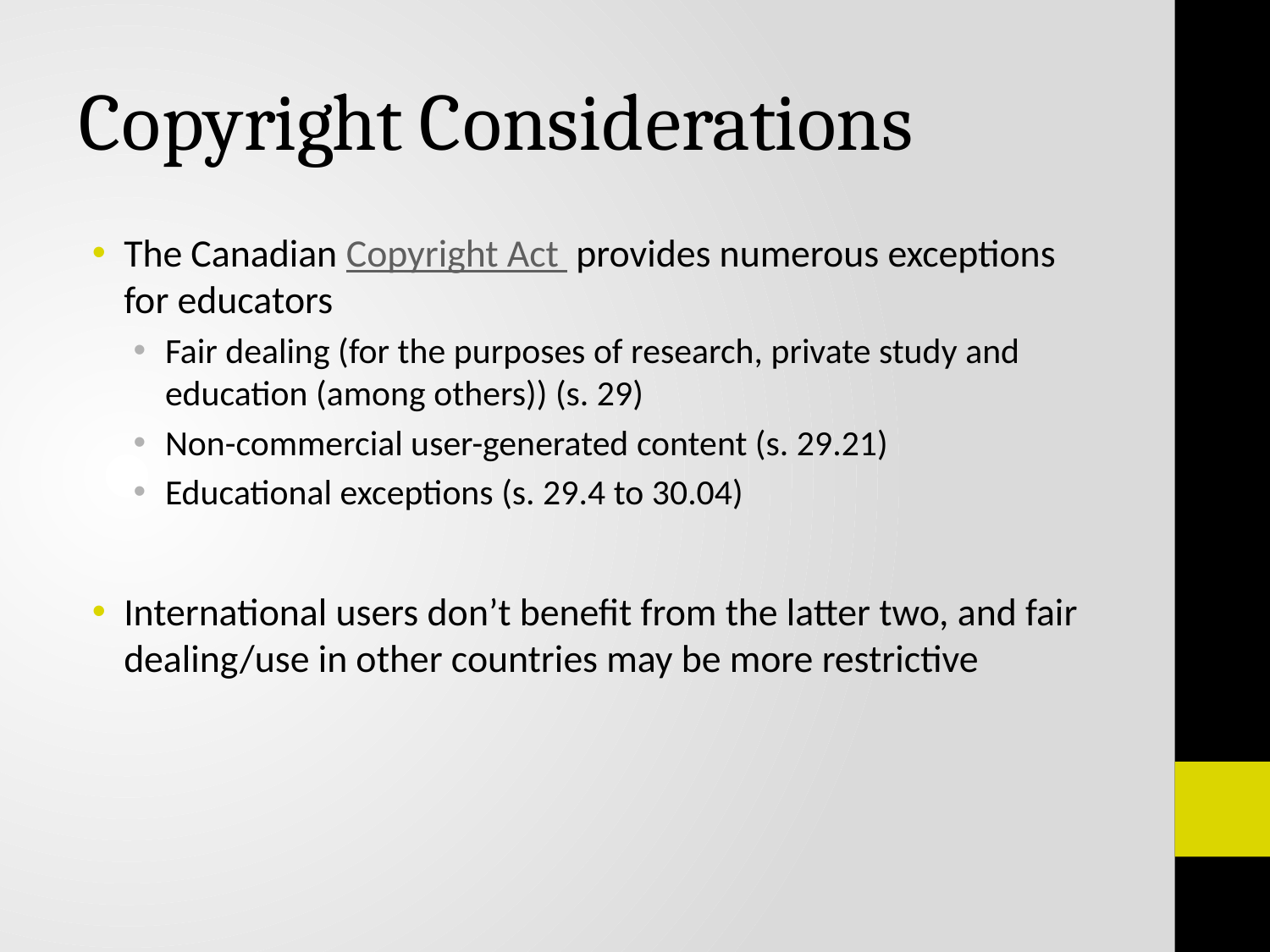

# Copyright Considerations
The Canadian Copyright Act  provides numerous exceptions for educators
Fair dealing (for the purposes of research, private study and education (among others)) (s. 29)
Non-commercial user-generated content (s. 29.21)
Educational exceptions (s. 29.4 to 30.04)

International users don’t benefit from the latter two, and fair dealing/use in other countries may be more restrictive